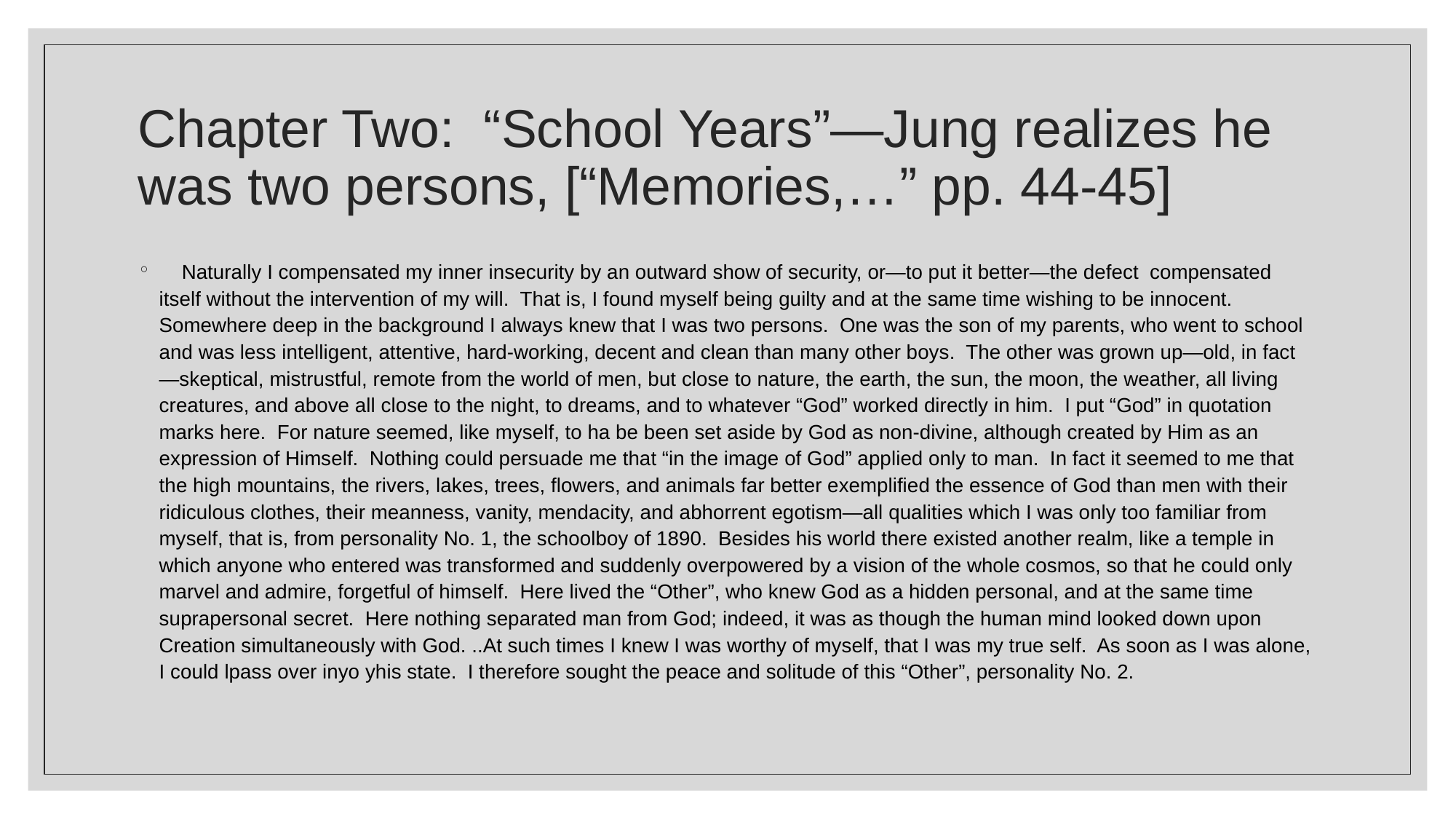

# Chapter Two:  “School Years”—Jung realizes he was two persons, [“Memories,…” pp. 44-45]
    Naturally I compensated my inner insecurity by an outward show of security, or—to put it better—the defect  compensated itself without the intervention of my will.  That is, I found myself being guilty and at the same time wishing to be innocent.  Somewhere deep in the background I always knew that I was two persons.  One was the son of my parents, who went to school and was less intelligent, attentive, hard-working, decent and clean than many other boys.  The other was grown up—old, in fact—skeptical, mistrustful, remote from the world of men, but close to nature, the earth, the sun, the moon, the weather, all living creatures, and above all close to the night, to dreams, and to whatever “God” worked directly in him.  I put “God” in quotation marks here.  For nature seemed, like myself, to ha be been set aside by God as non-divine, although created by Him as an expression of Himself.  Nothing could persuade me that “in the image of God” applied only to man.  In fact it seemed to me that the high mountains, the rivers, lakes, trees, flowers, and animals far better exemplified the essence of God than men with their ridiculous clothes, their meanness, vanity, mendacity, and abhorrent egotism—all qualities which I was only too familiar from myself, that is, from personality No. 1, the schoolboy of 1890.  Besides his world there existed another realm, like a temple in which anyone who entered was transformed and suddenly overpowered by a vision of the whole cosmos, so that he could only marvel and admire, forgetful of himself.  Here lived the “Other”, who knew God as a hidden personal, and at the same time suprapersonal secret.  Here nothing separated man from God; indeed, it was as though the human mind looked down upon Creation simultaneously with God. ..At such times I knew I was worthy of myself, that I was my true self.  As soon as I was alone, I could lpass over inyo yhis state.  I therefore sought the peace and solitude of this “Other”, personality No. 2.